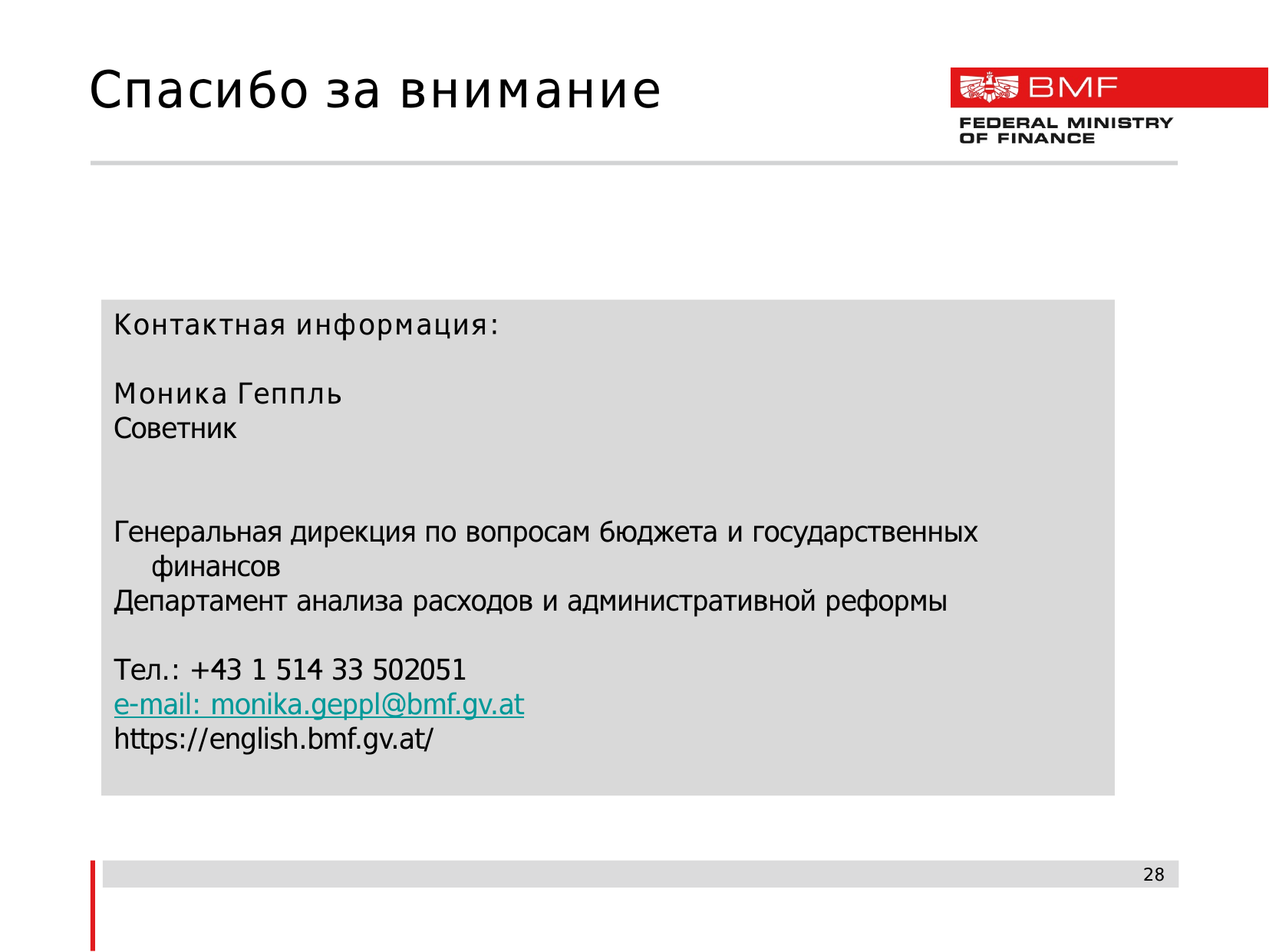

# Спасибо за внимание
Контактная информация:

Моника Геппль
Советник

Генеральная дирекция по вопросам бюджета и государственных финансов
Департамент анализа расходов и административной реформы

Тел.: +43 1 514 33 502051
e-mail: monika.geppl@bmf.gv.at
https://english.bmf.gv.at/

28